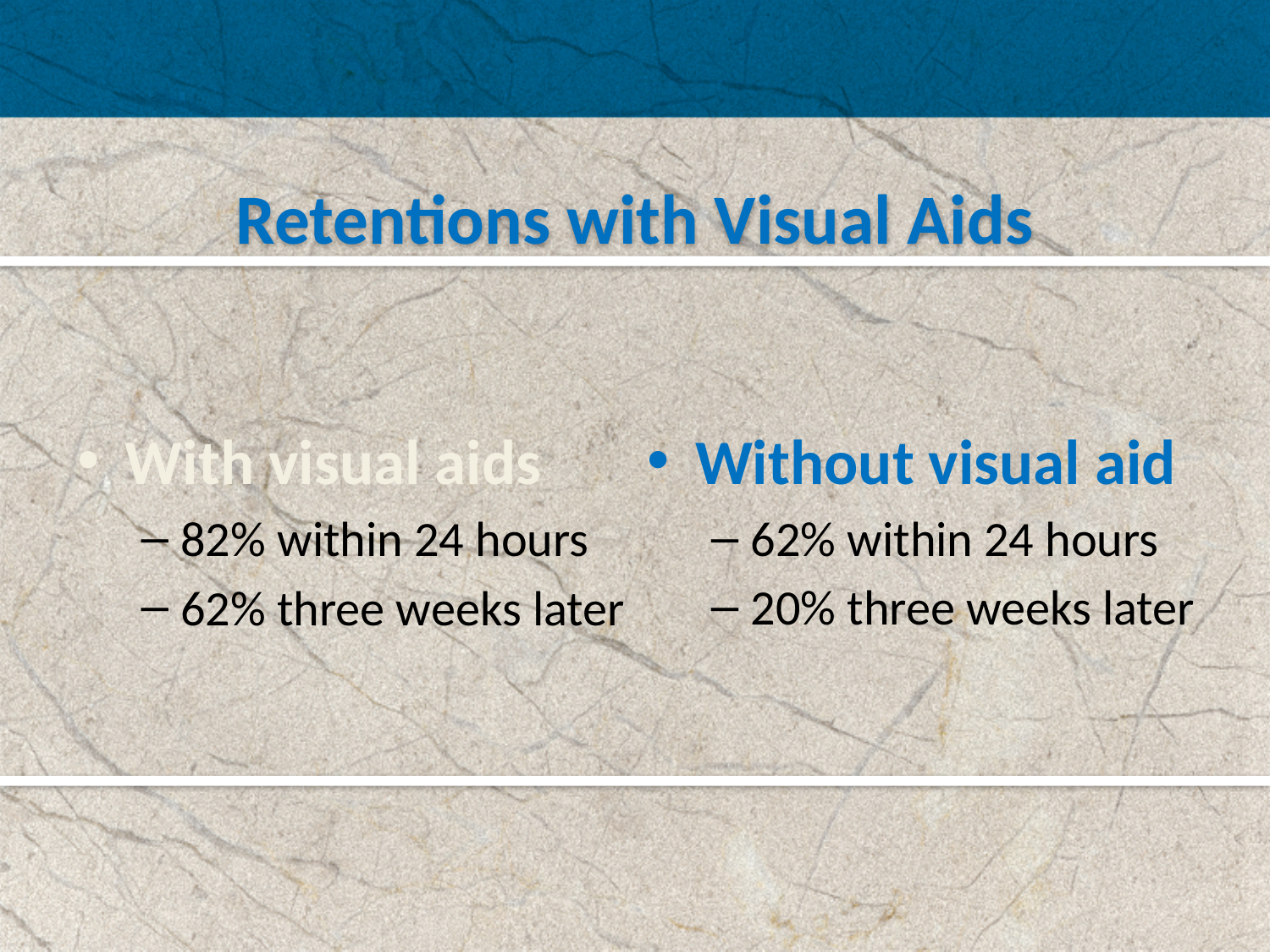

Retentions with Visual Aids

With visual aids
82% within 24 hours
62% three weeks later
Without visual aid
62% within 24 hours
20% three weeks later